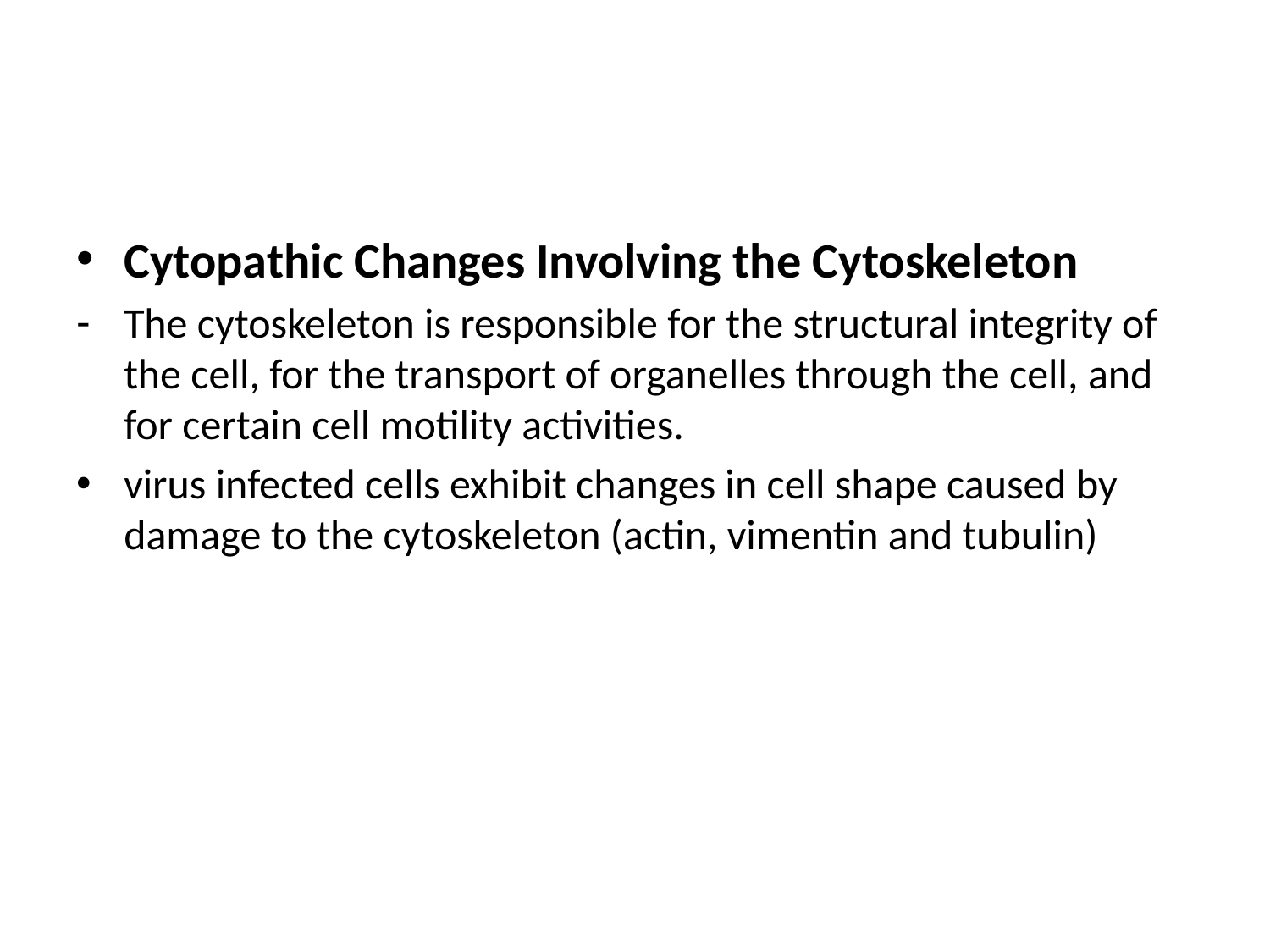

#
Cytopathic Changes Involving the Cytoskeleton
The cytoskeleton is responsible for the structural integrity of the cell, for the transport of organelles through the cell, and for certain cell motility activities.
virus infected cells exhibit changes in cell shape caused by damage to the cytoskeleton (actin, vimentin and tubulin)